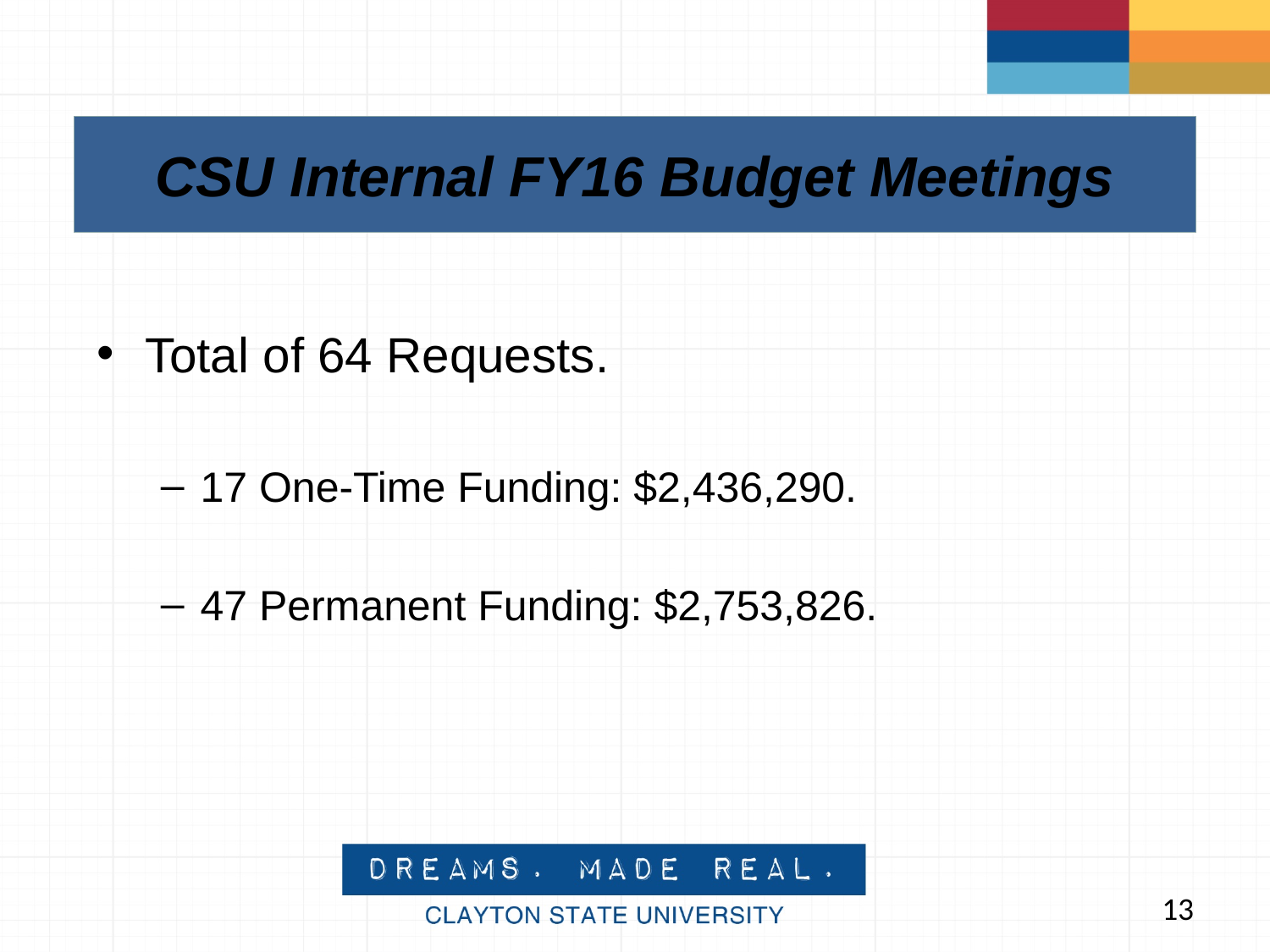

CSU Internal FY16 Budget Meetings

Total of 64 Requests.

17 One-Time Funding: $2,436,290.

47 Permanent Funding: $2,753,826.

13